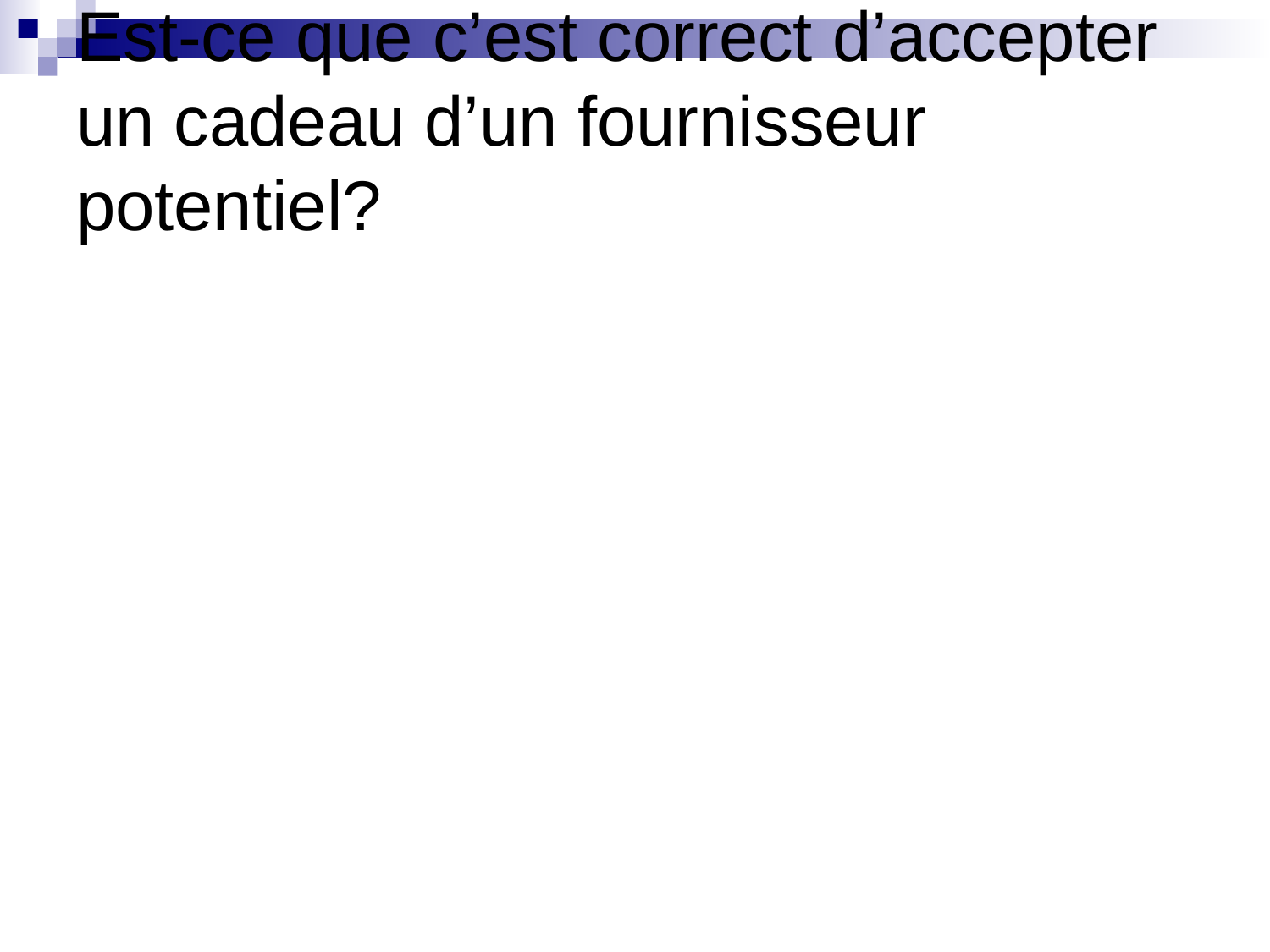

# Est-ce que c’est correct d’accepter un cadeau d’un fournisseur potentiel?